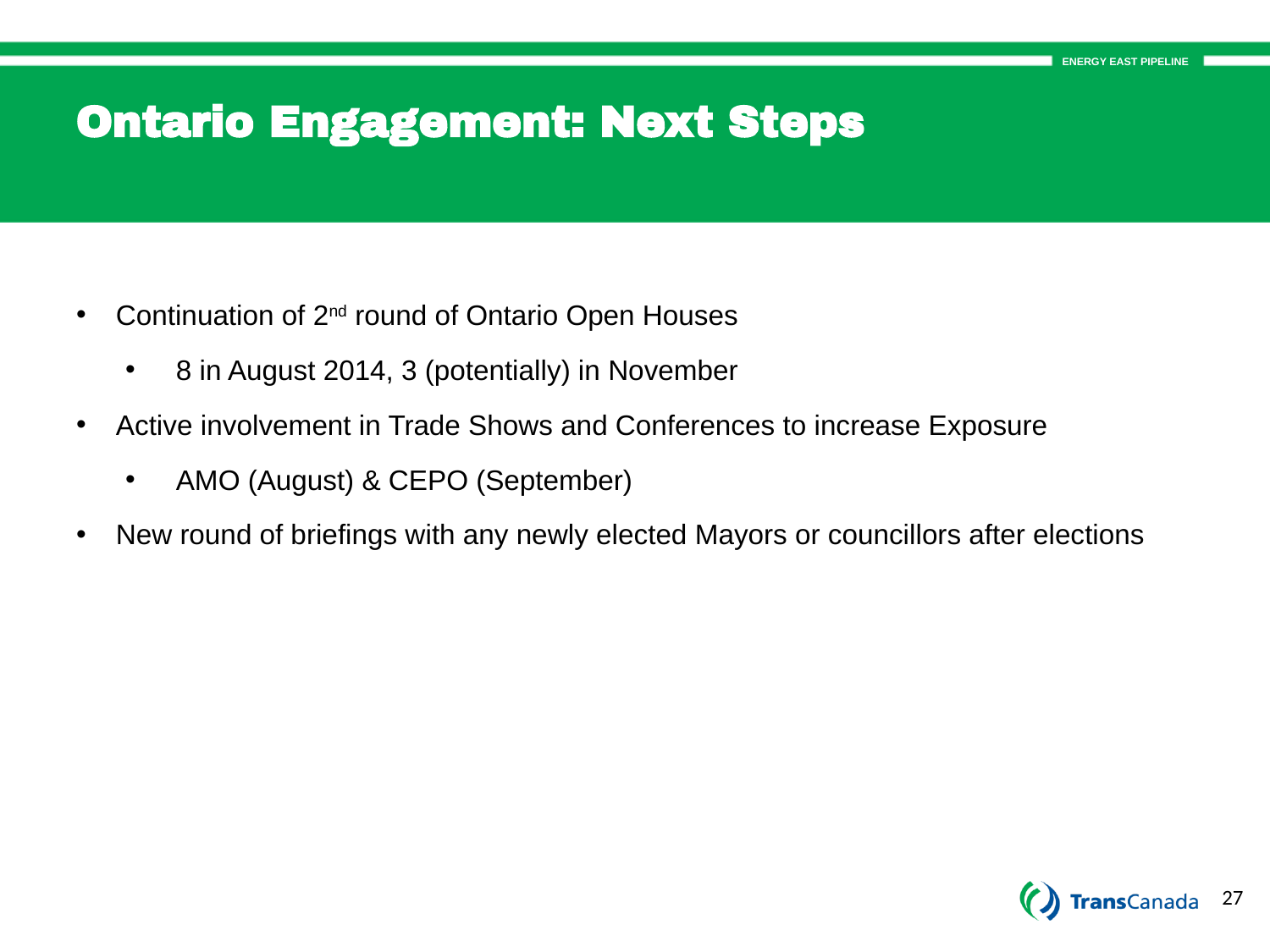

# Ontario Engagement: Next Steps

Continuation of 2nd round of Ontario Open Houses
8 in August 2014, 3 (potentially) in November
Active involvement in Trade Shows and Conferences to increase Exposure
AMO (August) & CEPO (September)
New round of briefings with any newly elected Mayors or councillors after elections
27